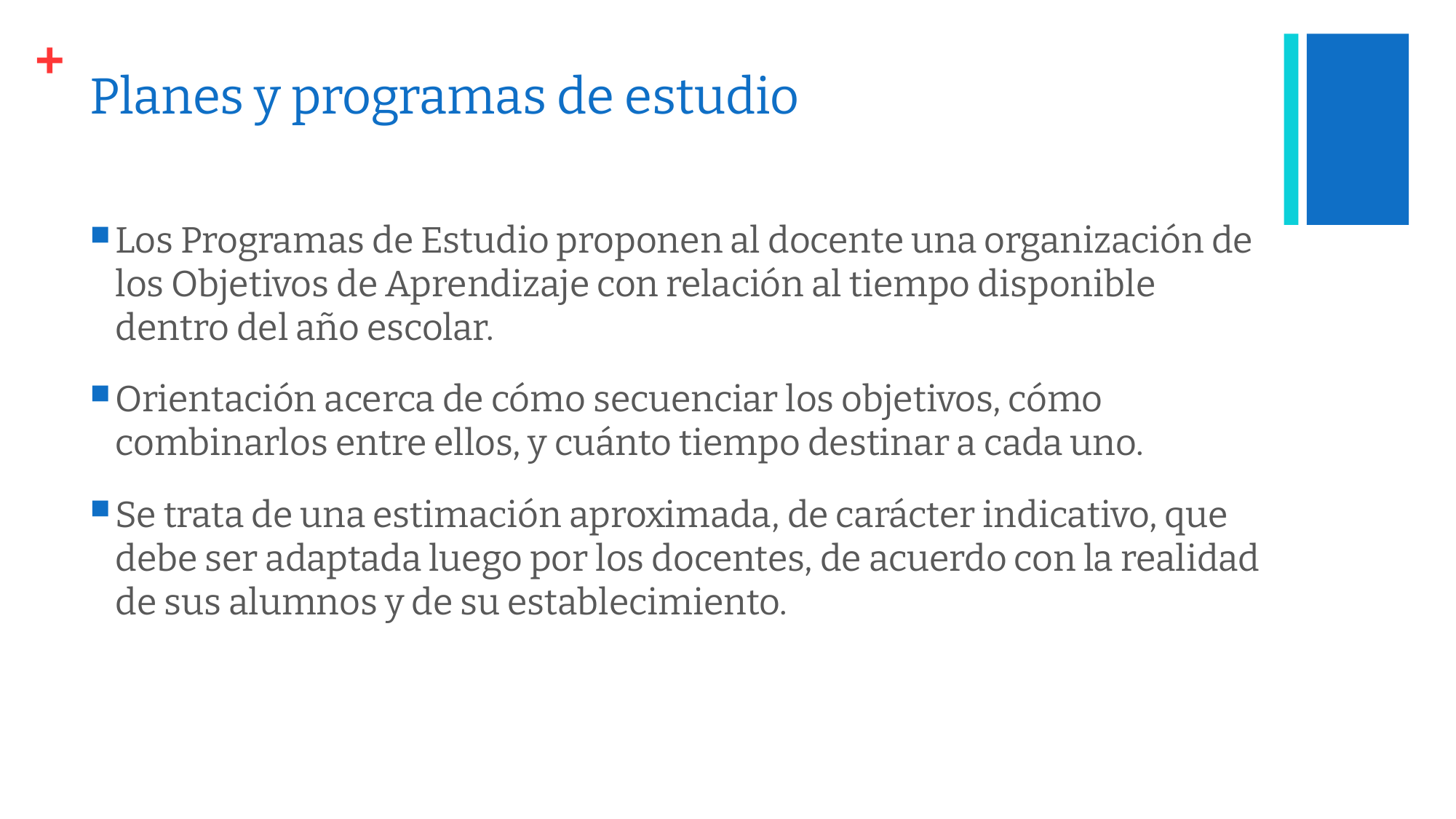

# Planes y programas de estudio
Los Programas de Estudio proponen al docente una organización de los Objetivos de Aprendizaje con relación al tiempo disponible dentro del año escolar.
Orientación acerca de cómo secuenciar los objetivos, cómo combinarlos entre ellos, y cuánto tiempo destinar a cada uno.
Se trata de una estimación aproximada, de carácter indicativo, que debe ser adaptada luego por los docentes, de acuerdo con la realidad de sus alumnos y de su establecimiento.